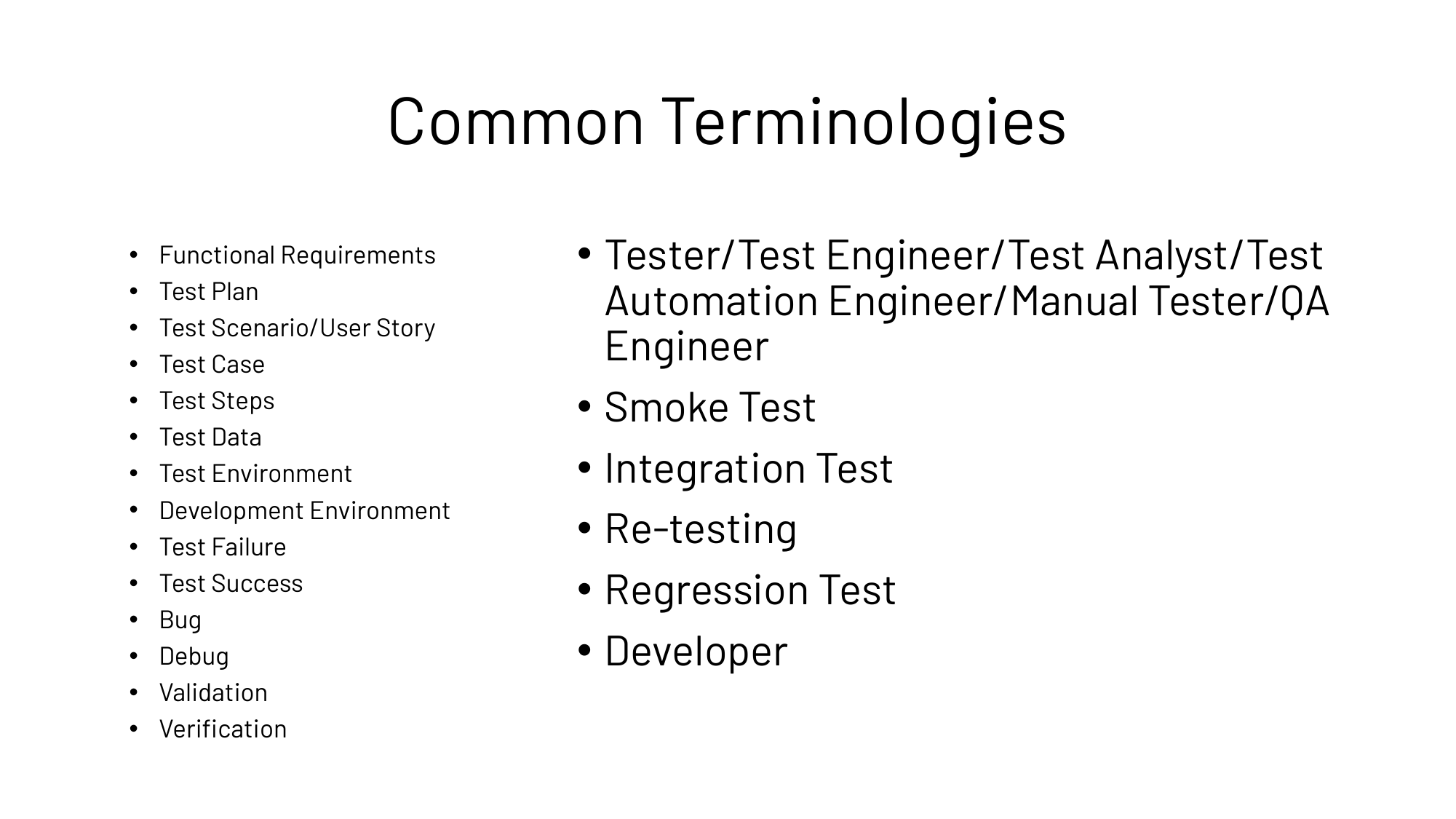

# Common Terminologies
Tester/Test Engineer/Test Analyst/Test Automation Engineer/Manual Tester/QA Engineer
Smoke Test
Integration Test
Re-testing
Regression Test
Developer

Functional Requirements
Test Plan
Test Scenario/User Story
Test Case
Test Steps
Test Data
Test Environment
Development Environment
Test Failure
Test Success
Bug
Debug
Validation
Verification